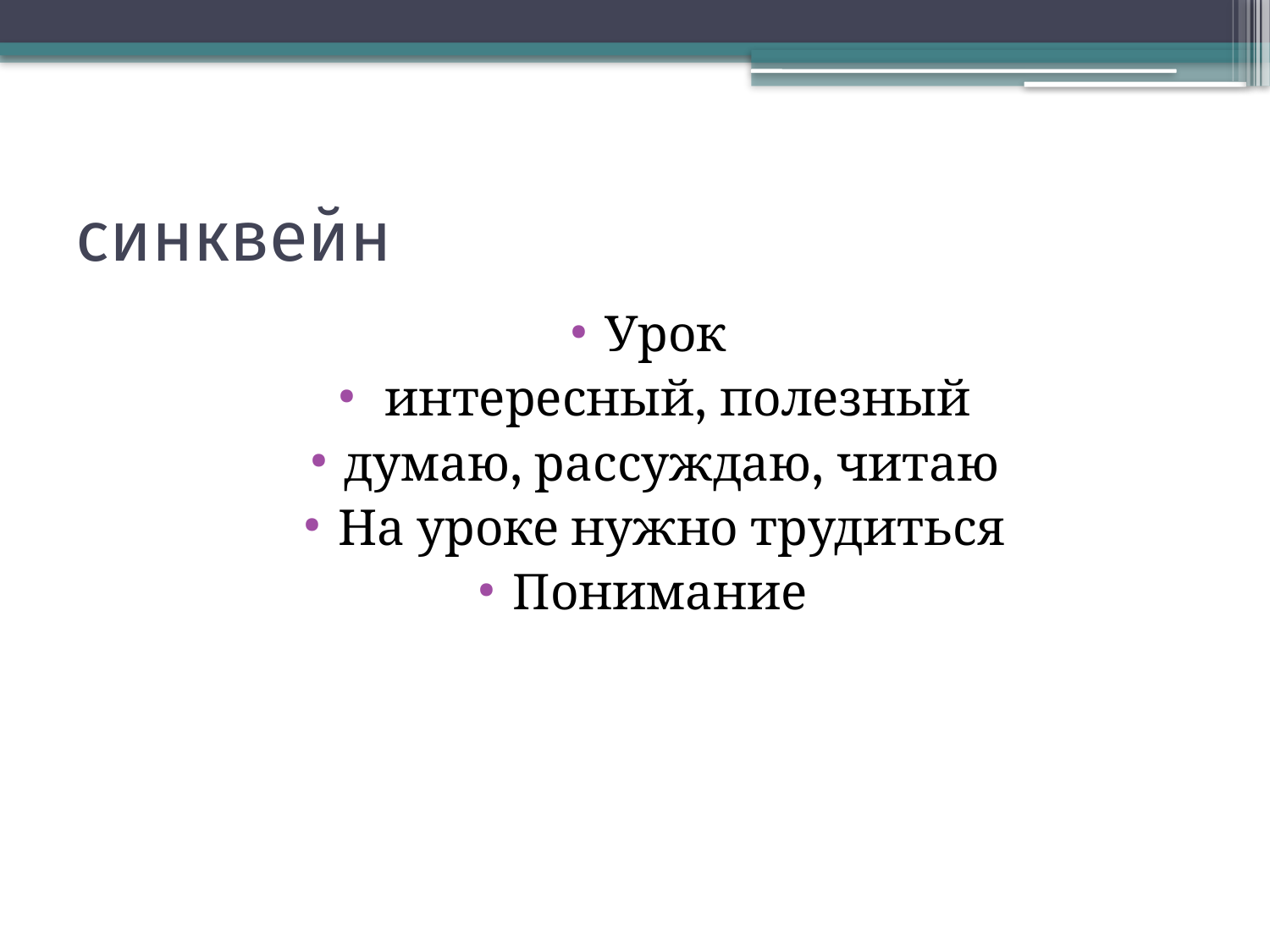

# синквейн
Урок
 интересный, полезный
думаю, рассуждаю, читаю
На уроке нужно трудиться
Понимание